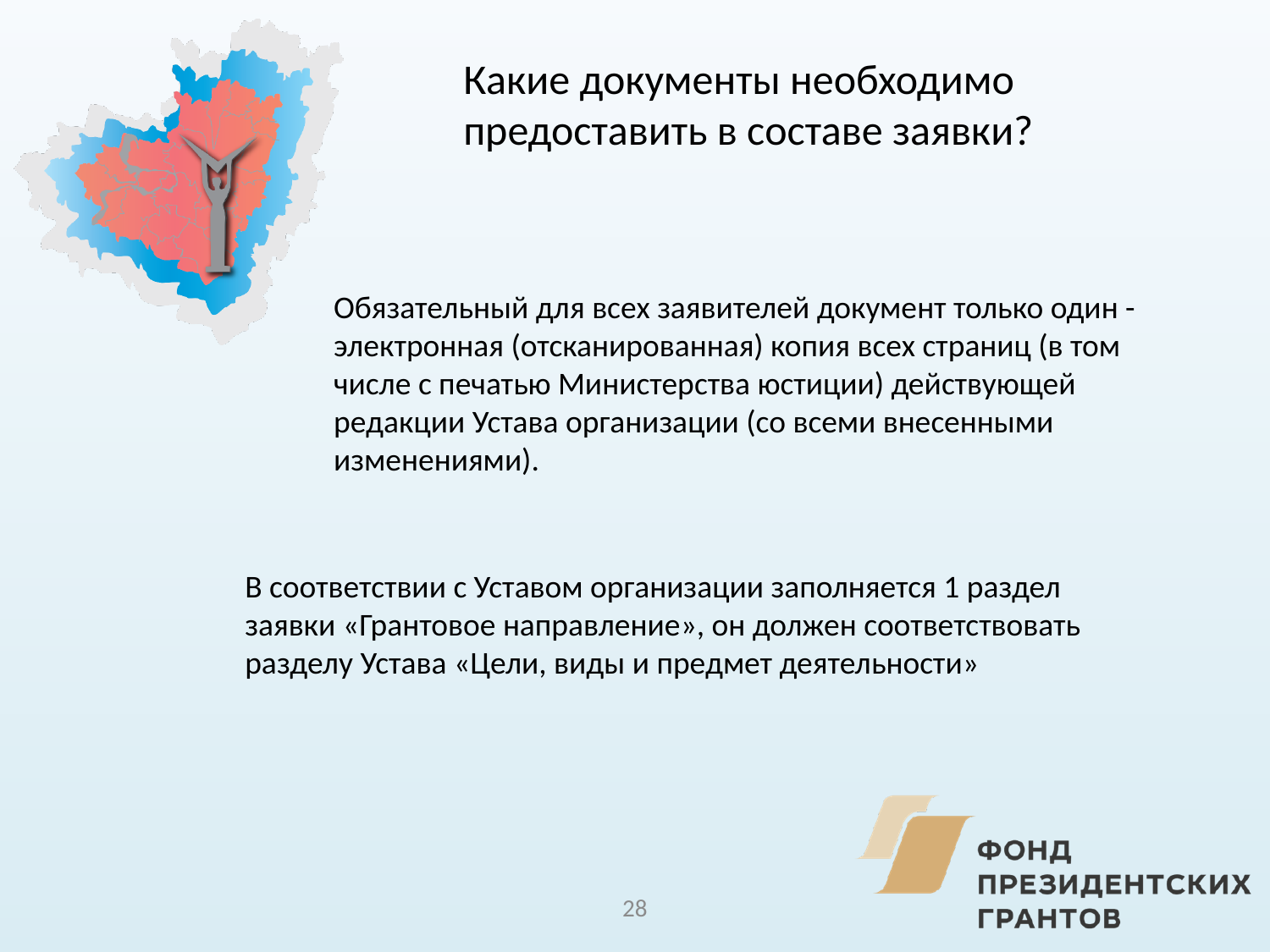

Какие документы необходимо предоставить в составе заявки?
Обязательный для всех заявителей документ только один - электронная (отсканированная) копия всех страниц (в том числе с печатью Министерства юстиции) действующей редакции Устава организации (со всеми внесенными изменениями).
В соответствии с Уставом организации заполняется 1 раздел заявки «Грантовое направление», он должен соответствовать разделу Устава «Цели, виды и предмет деятельности»
28